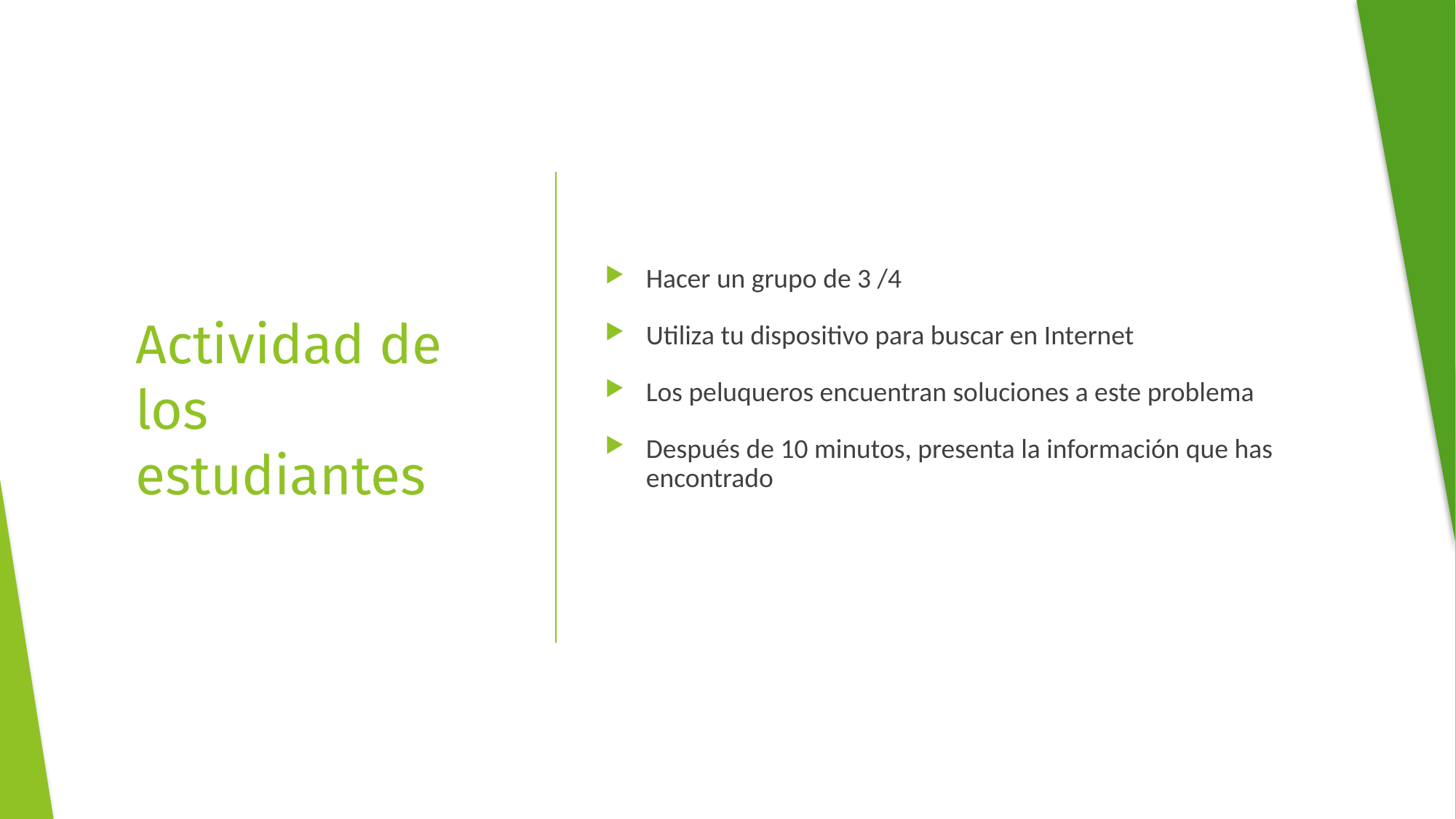

Hacer un grupo de 3 /4
Utiliza tu dispositivo para buscar en Internet
Los peluqueros encuentran soluciones a este problema
Después de 10 minutos, presenta la información que has encontrado

# Actividad de los estudiantes